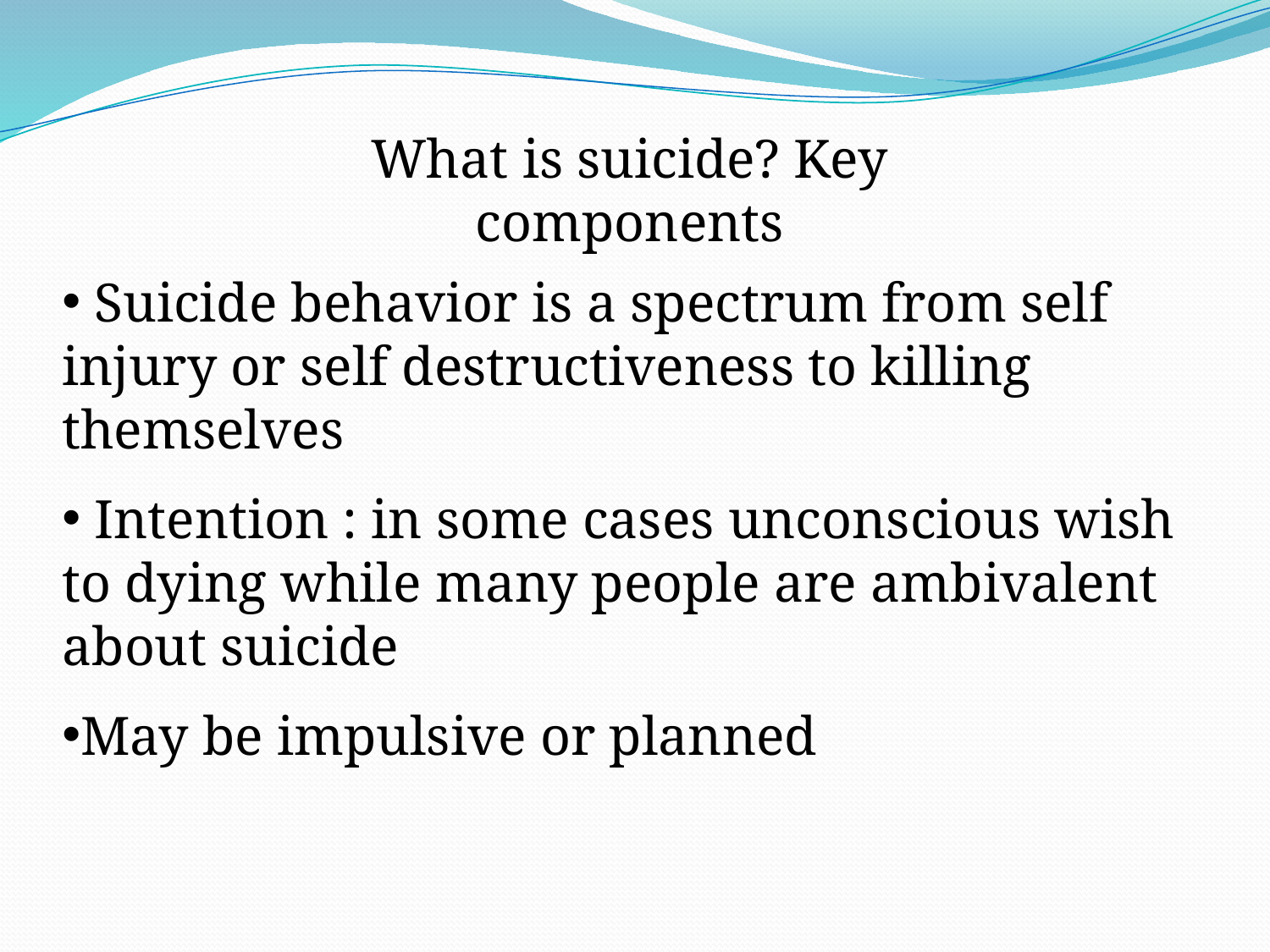

What is suicide? Key components

 Suicide behavior is a spectrum from self injury or self destructiveness to killing themselves
 Intention : in some cases unconscious wish to dying while many people are ambivalent about suicide
May be impulsive or planned